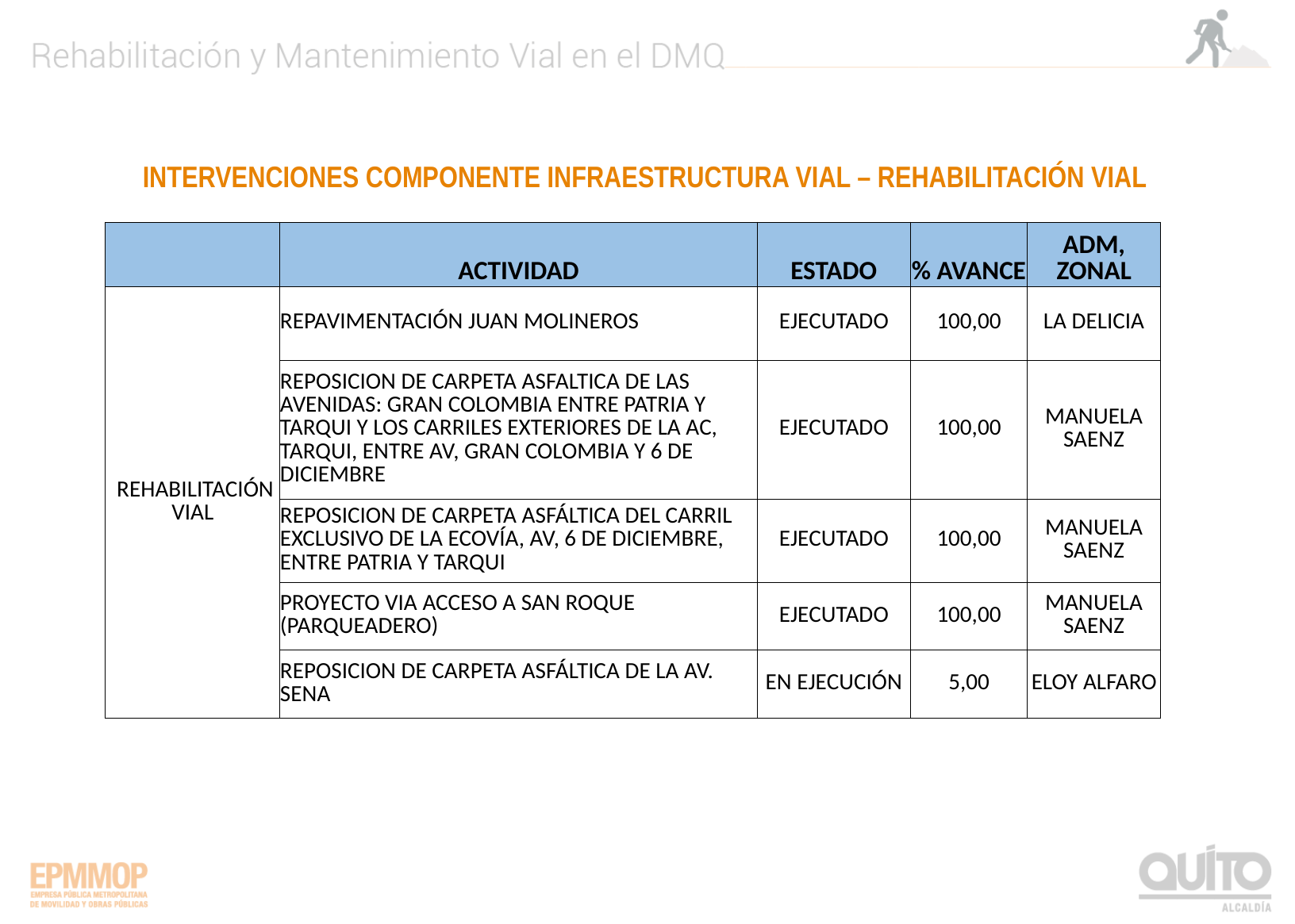

INTERVENCIONES COMPONENTE INFRAESTRUCTURA VIAL – REHABILITACIÓN VIAL
|  | ACTIVIDAD | ESTADO | % AVANCE | ADM, ZONAL |
| --- | --- | --- | --- | --- |
| REHABILITACIÓN VIAL | REPAVIMENTACIÓN JUAN MOLINEROS | EJECUTADO | 100,00 | LA DELICIA |
|  | REPOSICION DE CARPETA ASFALTICA DE LAS AVENIDAS: GRAN COLOMBIA ENTRE PATRIA Y TARQUI Y LOS CARRILES EXTERIORES DE LA AC, TARQUI, ENTRE AV, GRAN COLOMBIA Y 6 DE DICIEMBRE | EJECUTADO | 100,00 | MANUELA SAENZ |
|  | REPOSICION DE CARPETA ASFÁLTICA DEL CARRIL EXCLUSIVO DE LA ECOVÍA, AV, 6 DE DICIEMBRE, ENTRE PATRIA Y TARQUI | EJECUTADO | 100,00 | MANUELA SAENZ |
|  | PROYECTO VIA ACCESO A SAN ROQUE (PARQUEADERO) | EJECUTADO | 100,00 | MANUELA SAENZ |
|  | REPOSICION DE CARPETA ASFÁLTICA DE LA AV. SENA | EN EJECUCIÓN | 5,00 | ELOY ALFARO |